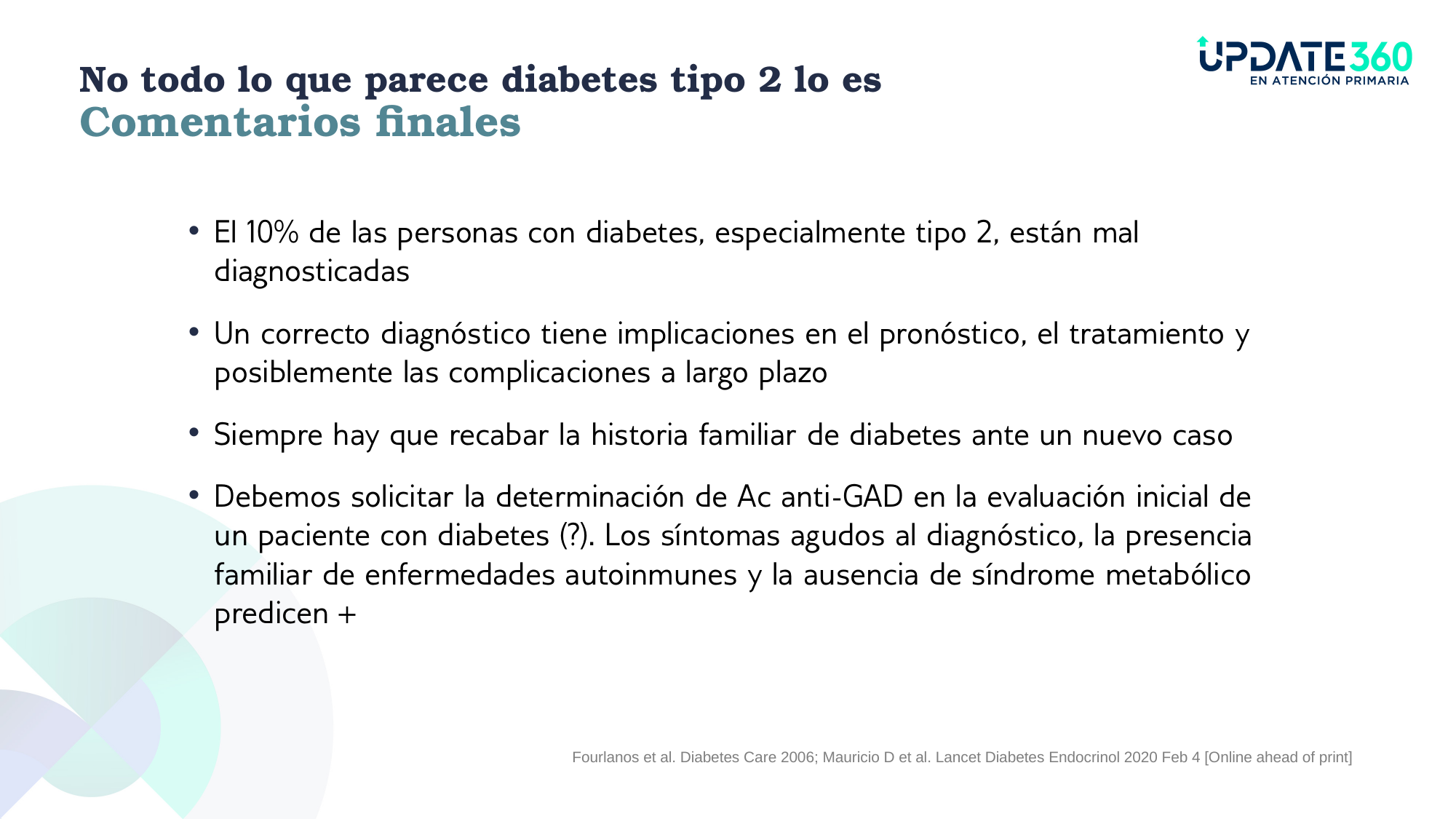

No todo lo que parece diabetes tipo 2 lo es
Comentarios finales
El 10% de las personas con diabetes, especialmente tipo 2, están mal diagnosticadas
Un correcto diagnóstico tiene implicaciones en el pronóstico, el tratamiento y posiblemente las complicaciones a largo plazo
Siempre hay que recabar la historia familiar de diabetes ante un nuevo caso
Debemos solicitar la determinación de Ac anti-GAD en la evaluación inicial de un paciente con diabetes (?). Los síntomas agudos al diagnóstico, la presencia familiar de enfermedades autoinmunes y la ausencia de síndrome metabólico predicen +

Fourlanos et al. Diabetes Care 2006; Mauricio D et al. Lancet Diabetes Endocrinol 2020 Feb 4 [Online ahead of print]